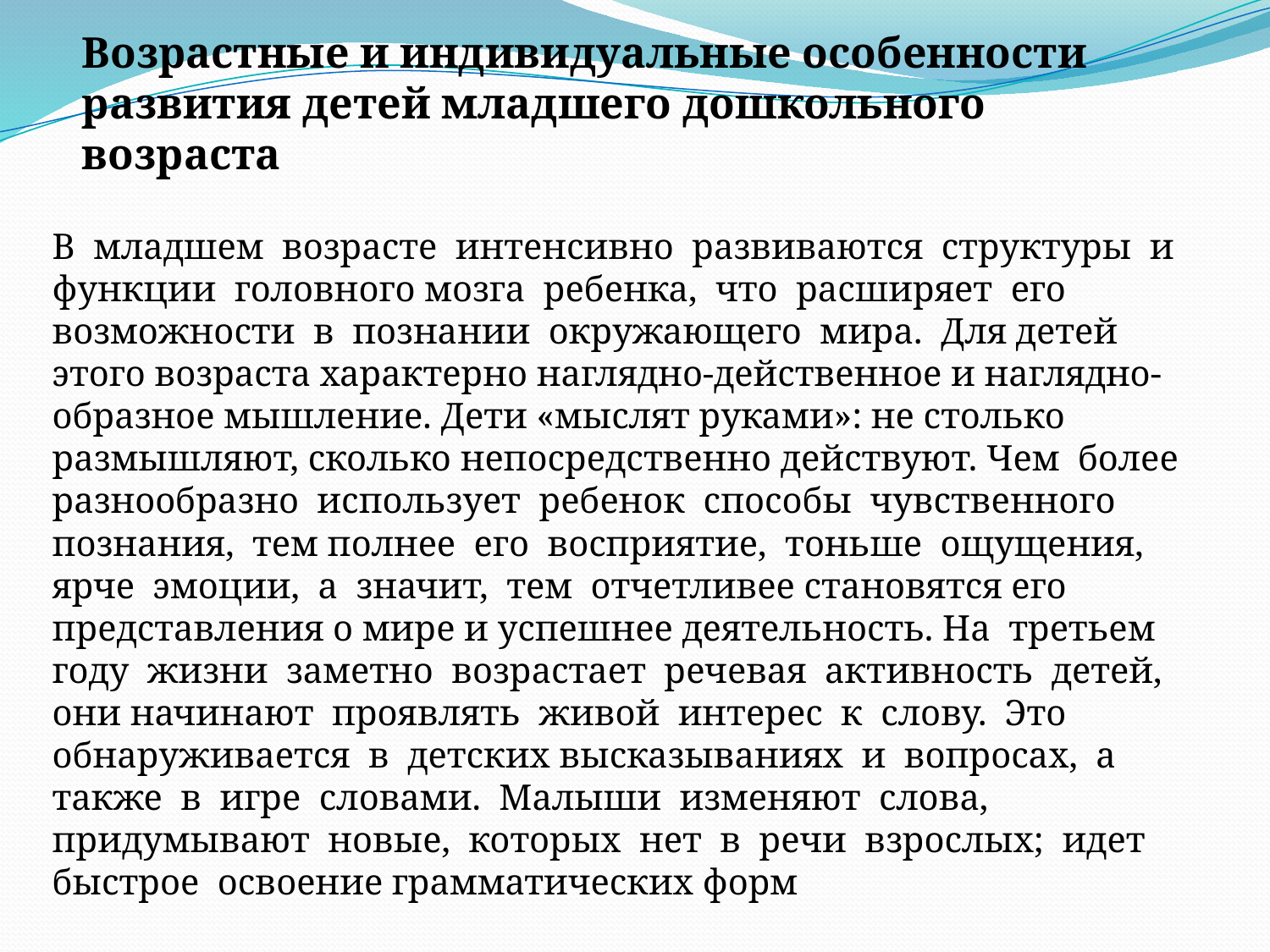

Возрастные и индивидуальные особенности развития детей младшего дошкольного      возраста
В  младшем  возрасте  интенсивно  развиваются  структуры  и  функции  головного мозга  ребенка,  что  расширяет  его  возможности  в  познании  окружающего  мира.  Для детей этого возраста характерно наглядно-действенное и наглядно-образное мышление. Дети «мыслят руками»: не столько размышляют, сколько непосредственно действуют. Чем  более  разнообразно  использует  ребенок  способы  чувственного  познания,  тем полнее  его  восприятие,  тоньше  ощущения,  ярче  эмоции,  а  значит,  тем  отчетливее становятся его представления о мире и успешнее деятельность. На  третьем  году  жизни  заметно  возрастает  речевая  активность  детей,  они начинают  проявлять  живой  интерес  к  слову.  Это  обнаруживается  в  детских высказываниях  и  вопросах,  а  также  в  игре  словами.  Малыши  изменяют  слова, придумывают  новые,  которых  нет  в  речи  взрослых;  идет  быстрое  освоение грамматических форм